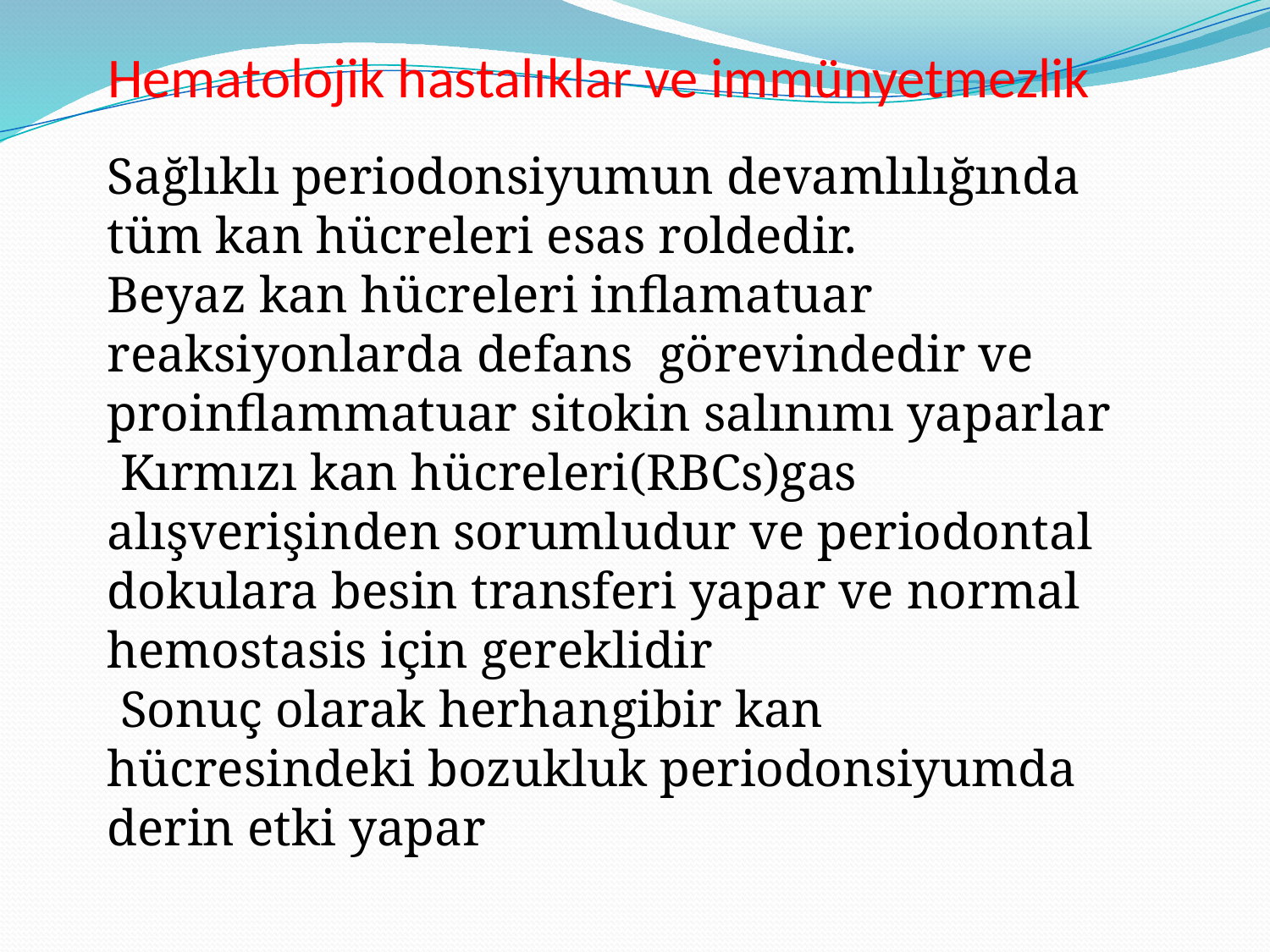

# Hematolojik hastalıklar ve immünyetmezlik
Sağlıklı periodonsiyumun devamlılığında tüm kan hücreleri esas roldedir.
Beyaz kan hücreleri inflamatuar reaksiyonlarda defans  görevindedir ve proinflammatuar sitokin salınımı yaparlar
 Kırmızı kan hücreleri(RBCs)gas alışverişinden sorumludur ve periodontal dokulara besin transferi yapar ve normal hemostasis için gereklidir
 Sonuç olarak herhangibir kan hücresindeki bozukluk periodonsiyumda derin etki yapar